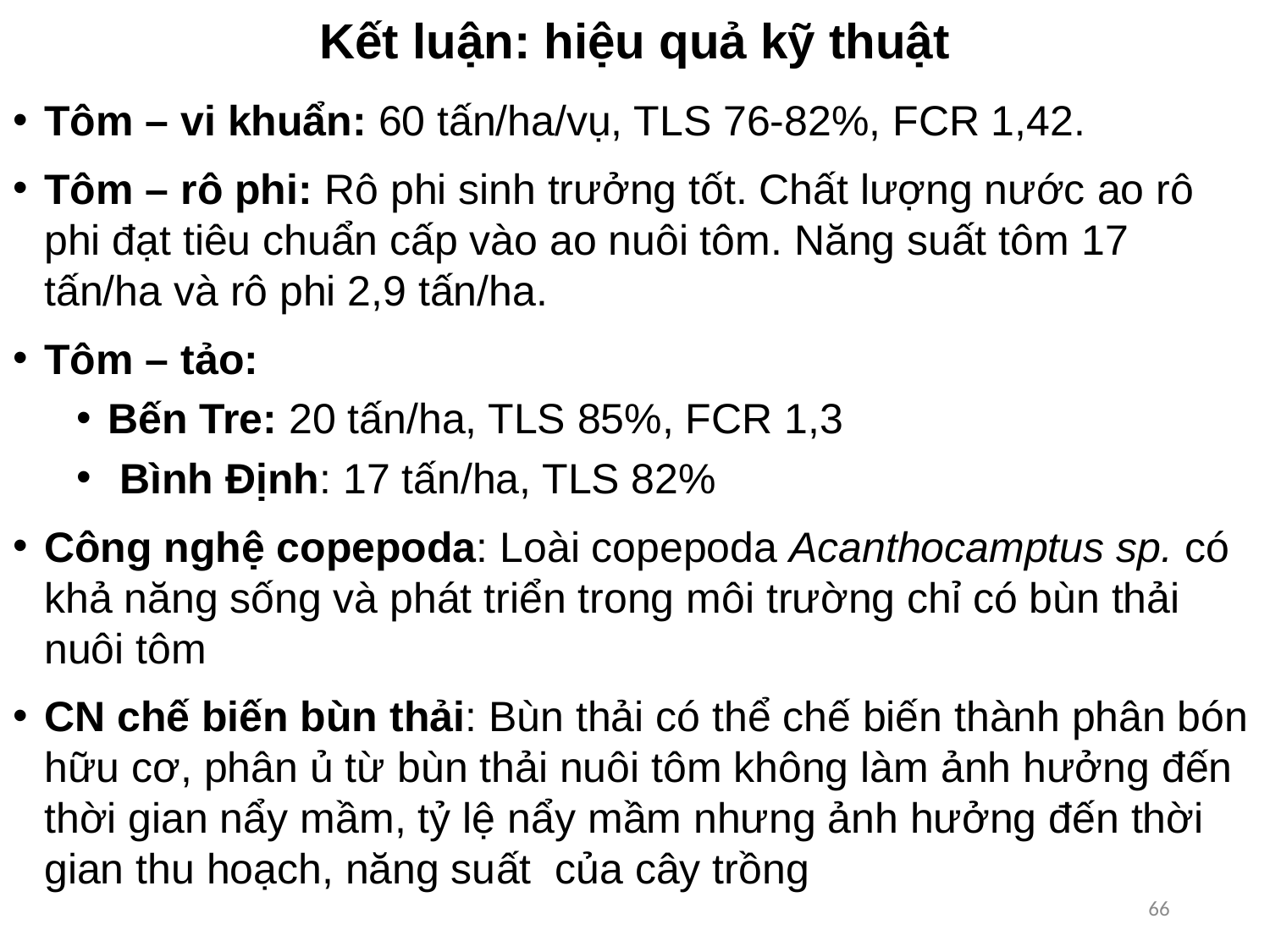

# Kết luận: hiệu quả kỹ thuật
Tôm – vi khuẩn: 60 tấn/ha/vụ, TLS 76-82%, FCR 1,42.
Tôm – rô phi: Rô phi sinh trưởng tốt. Chất lượng nước ao rô phi đạt tiêu chuẩn cấp vào ao nuôi tôm. Năng suất tôm 17 tấn/ha và rô phi 2,9 tấn/ha.
Tôm – tảo:
Bến Tre: 20 tấn/ha, TLS 85%, FCR 1,3
 Bình Định: 17 tấn/ha, TLS 82%
Công nghệ copepoda: Loài copepoda Acanthocamptus sp. có khả năng sống và phát triển trong môi trường chỉ có bùn thải nuôi tôm
CN chế biến bùn thải: Bùn thải có thể chế biến thành phân bón hữu cơ, phân ủ từ bùn thải nuôi tôm không làm ảnh hưởng đến thời gian nẩy mầm, tỷ lệ nẩy mầm nhưng ảnh hưởng đến thời gian thu hoạch, năng suất  của cây trồng

66